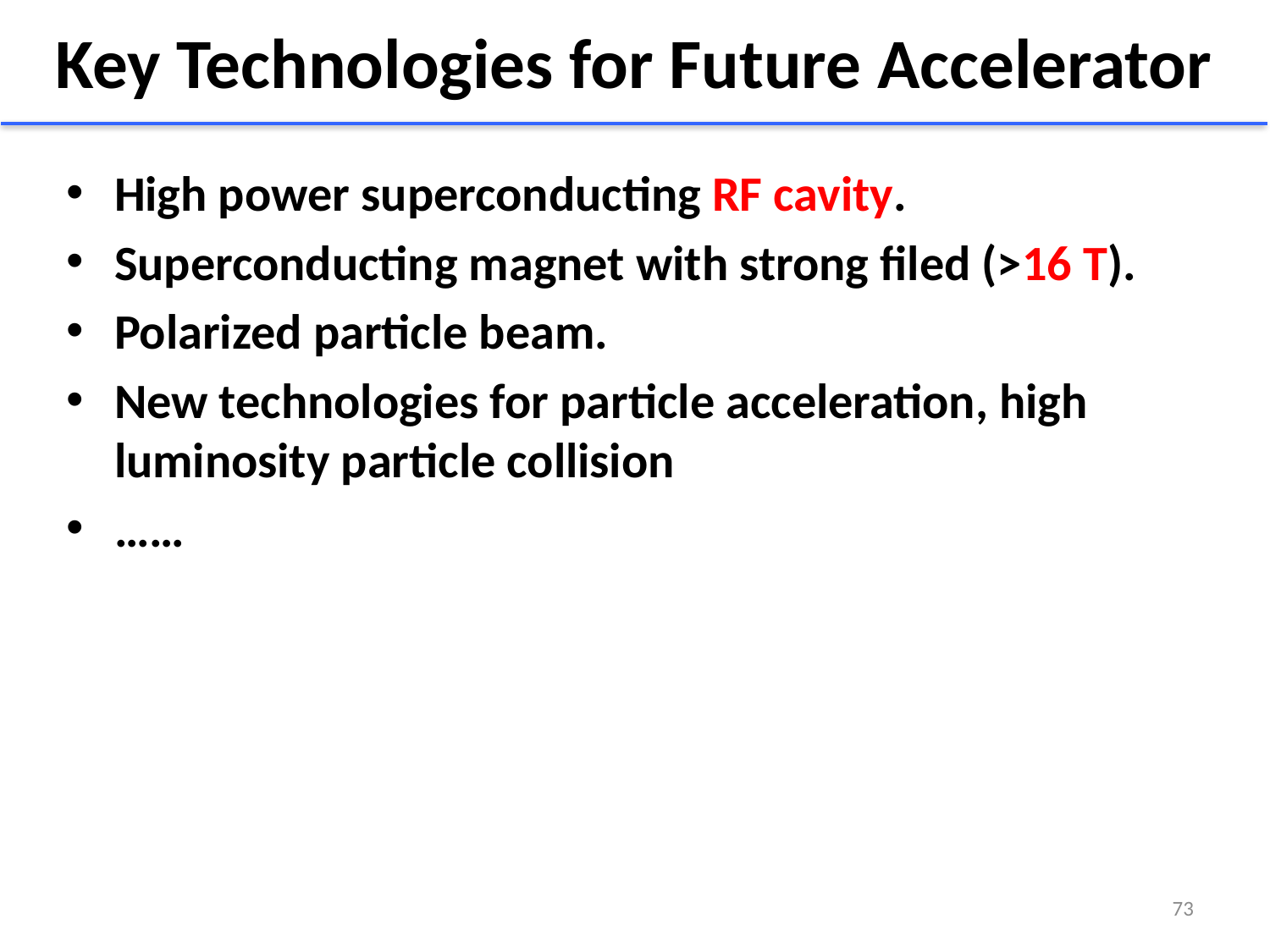

# Key Technologies for Future Accelerator
High power superconducting RF cavity.
Superconducting magnet with strong filed (>16 T).
Polarized particle beam.
New technologies for particle acceleration, high luminosity particle collision
……

73